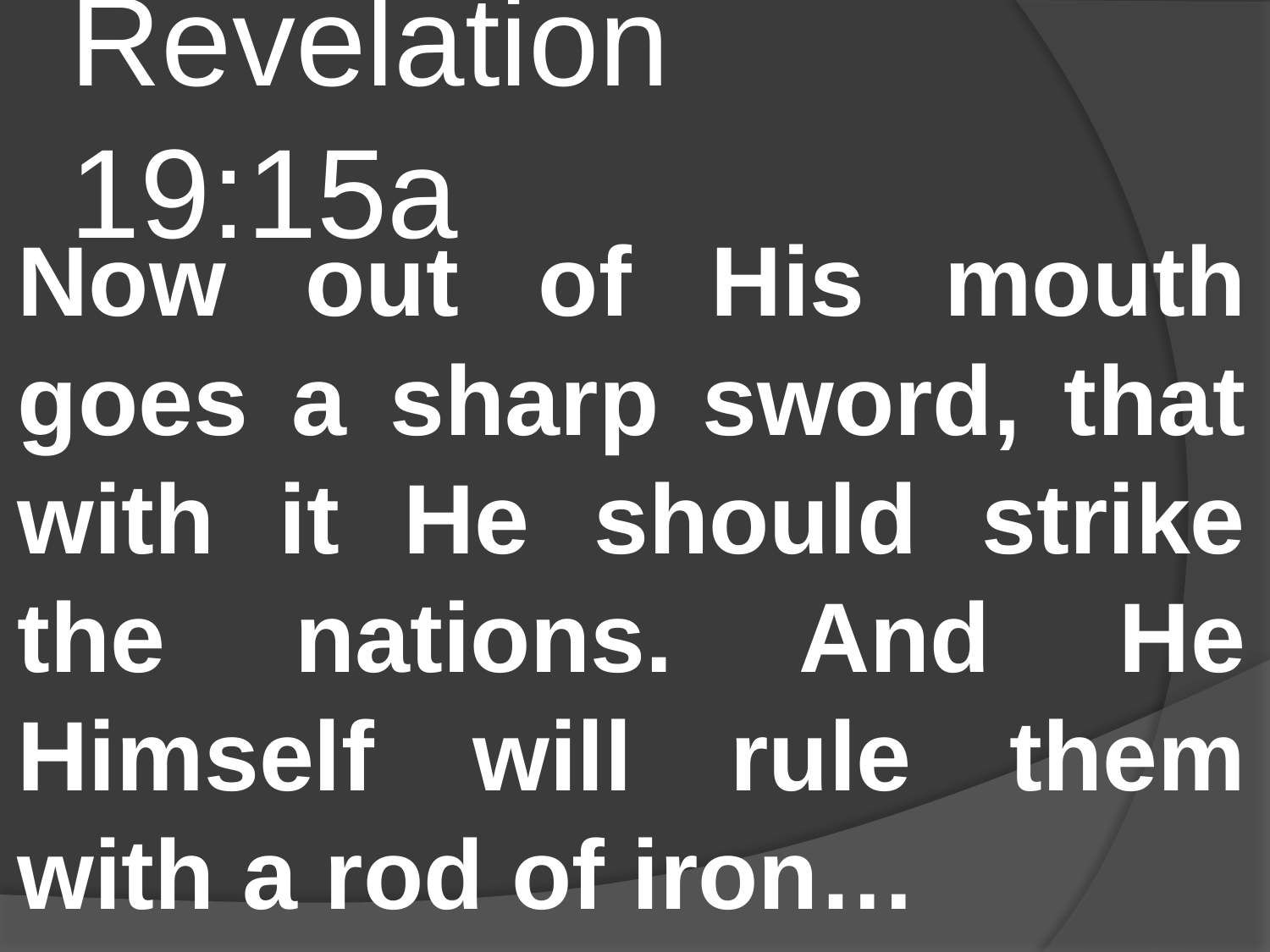

# Revelation 19:15a
Now out of His mouth goes a sharp sword, that with it He should strike the nations. And He Himself will rule them with a rod of iron…